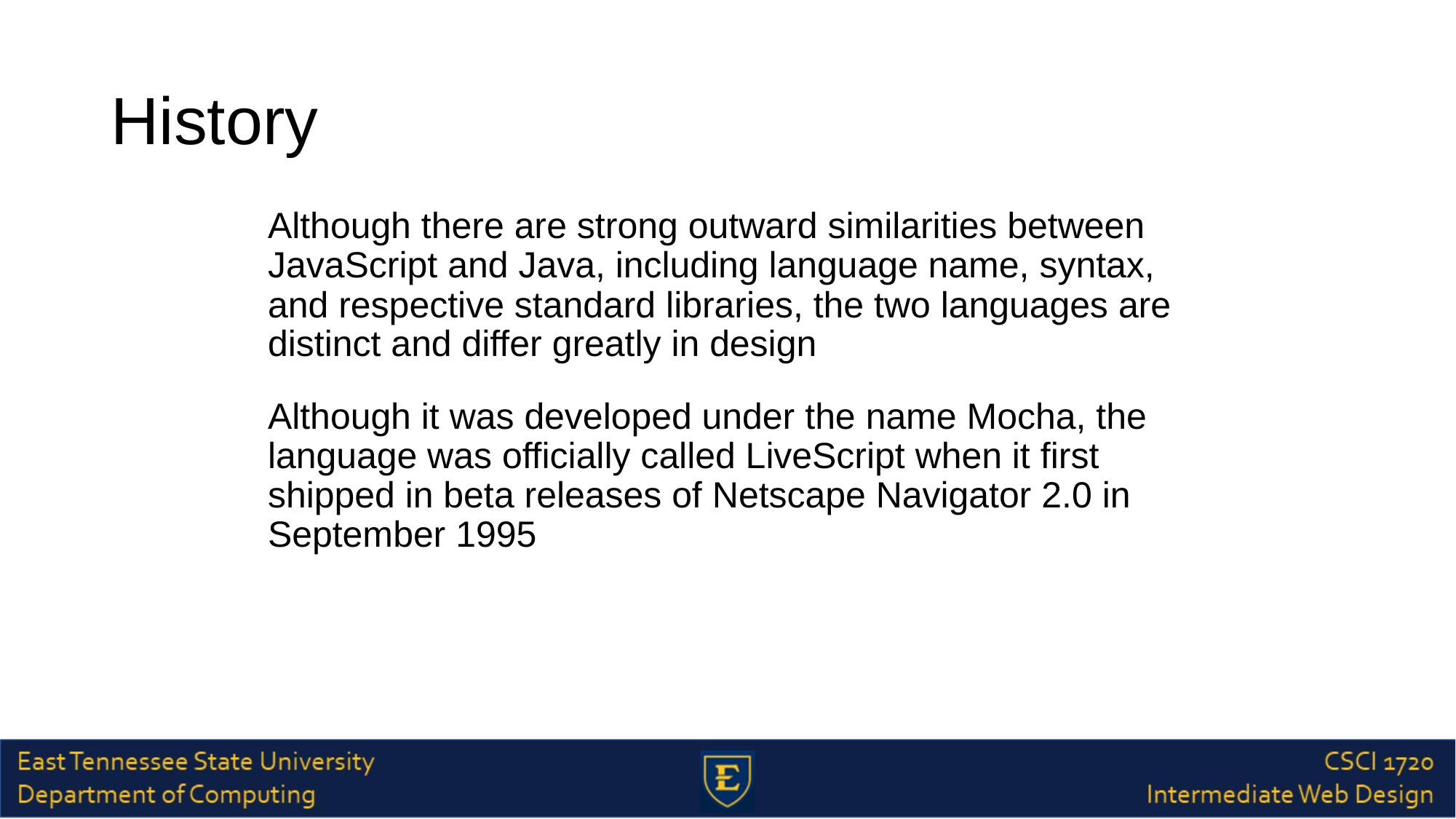

# History
Although there are strong outward similarities between JavaScript and Java, including language name, syntax, and respective standard libraries, the two languages are distinct and differ greatly in design
Although it was developed under the name Mocha, the language was officially called LiveScript when it first shipped in beta releases of Netscape Navigator 2.0 in September 1995